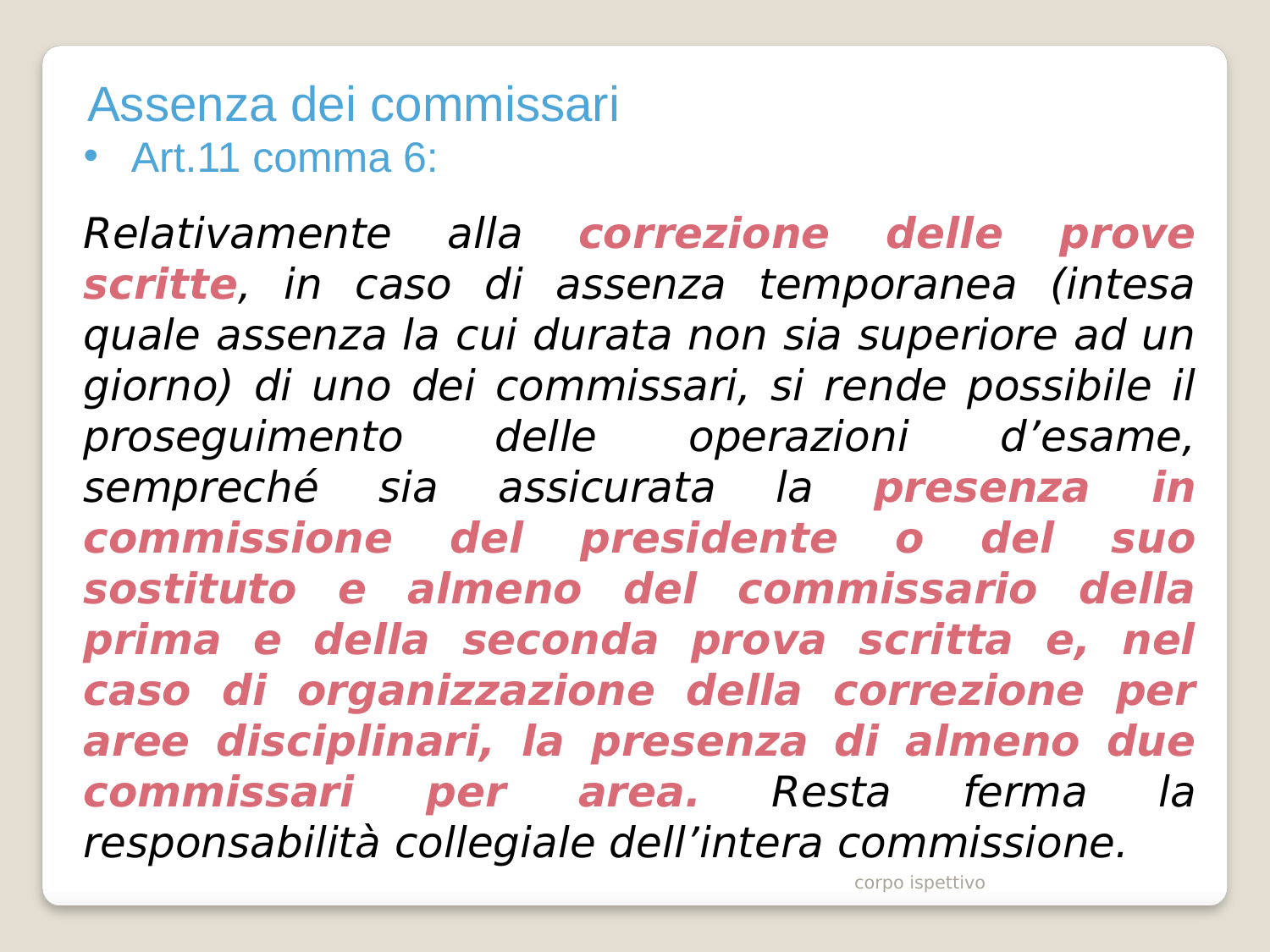

Assenza dei commissari
Art.11 comma 6:

Relativamente alla correzione delle prove scritte, in caso di assenza temporanea (intesa quale assenza la cui durata non sia superiore ad un giorno) di uno dei commissari, si rende possibile il proseguimento delle operazioni d’esame, sempreché sia assicurata la presenza in commissione del presidente o del suo sostituto e almeno del commissario della prima e della seconda prova scritta e, nel caso di organizzazione della correzione per aree disciplinari, la presenza di almeno due commissari per area. Resta ferma la responsabilità collegiale dell’intera commissione.
corpo ispettivo